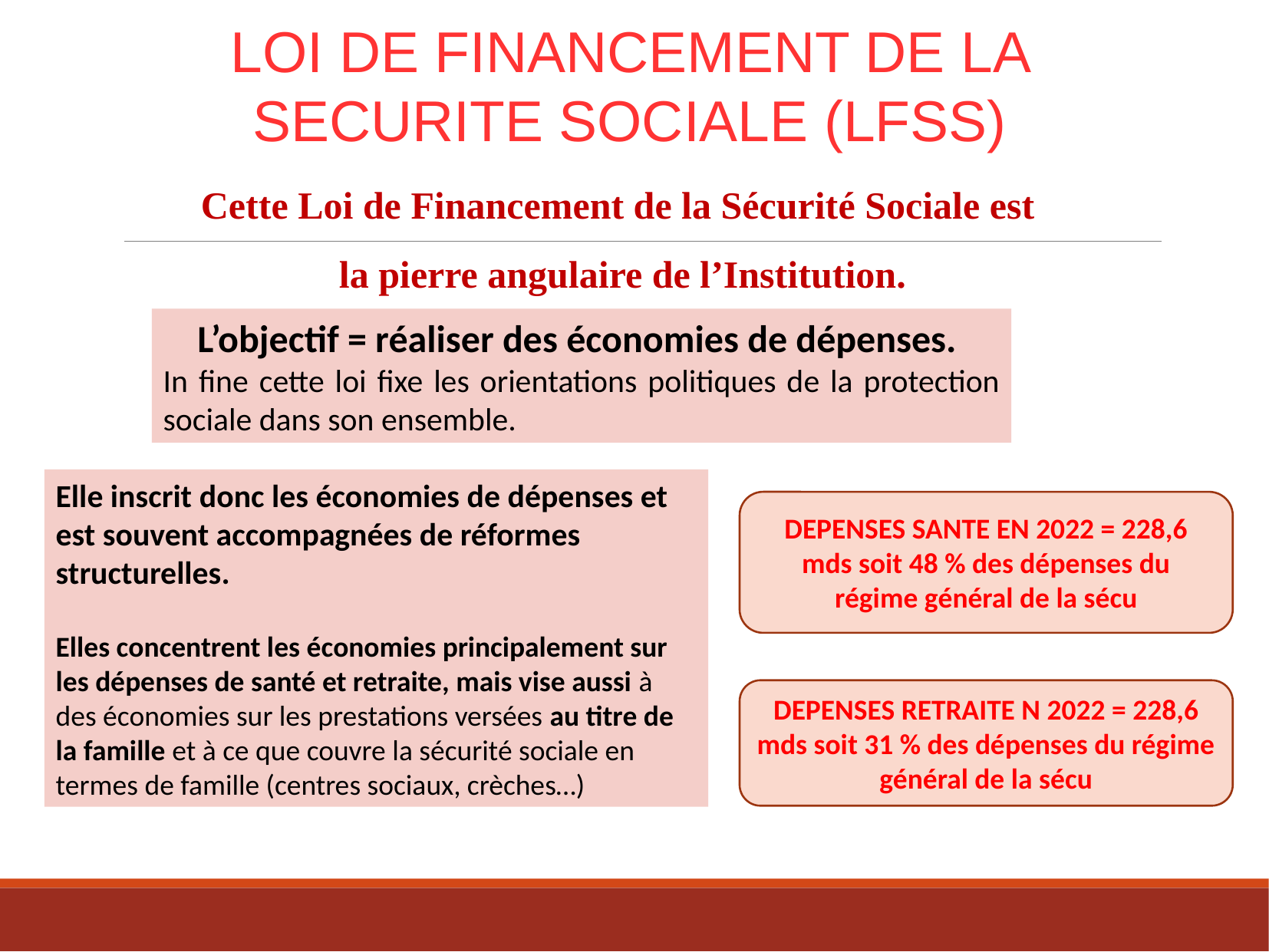

LOI DE FINANCEMENT DE LA SECURITE SOCIALE (LFSS)
Cette Loi de Financement de la Sécurité Sociale est
la pierre angulaire de l’Institution.
L’objectif = réaliser des économies de dépenses.
In fine cette loi fixe les orientations politiques de la protection sociale dans son ensemble.
Elle inscrit donc les économies de dépenses et est souvent accompagnées de réformes structurelles.

Elles concentrent les économies principalement sur les dépenses de santé et retraite, mais vise aussi à des économies sur les prestations versées au titre de la famille et à ce que couvre la sécurité sociale en termes de famille (centres sociaux, crèches…)
DEPENSES SANTE EN 2022 = 228,6 mds soit 48 % des dépenses du régime général de la sécu
DEPENSES RETRAITE N 2022 = 228,6 mds soit 31 % des dépenses du régime général de la sécu